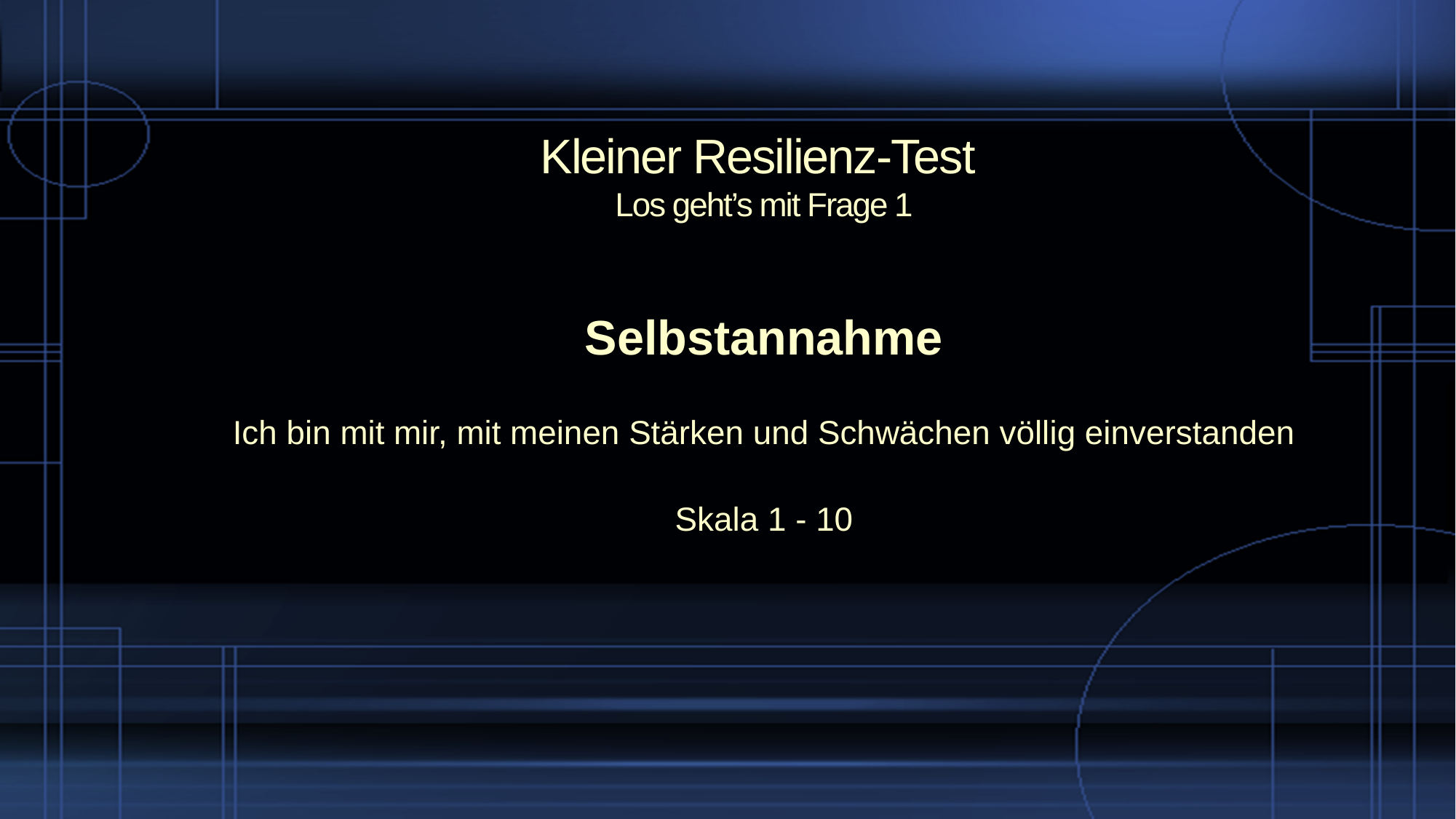

# Kleiner Resilienz-Test Los geht’s mit Frage 1
Selbstannahme
Ich bin mit mir, mit meinen Stärken und Schwächen völlig einverstanden
Skala 1 - 10